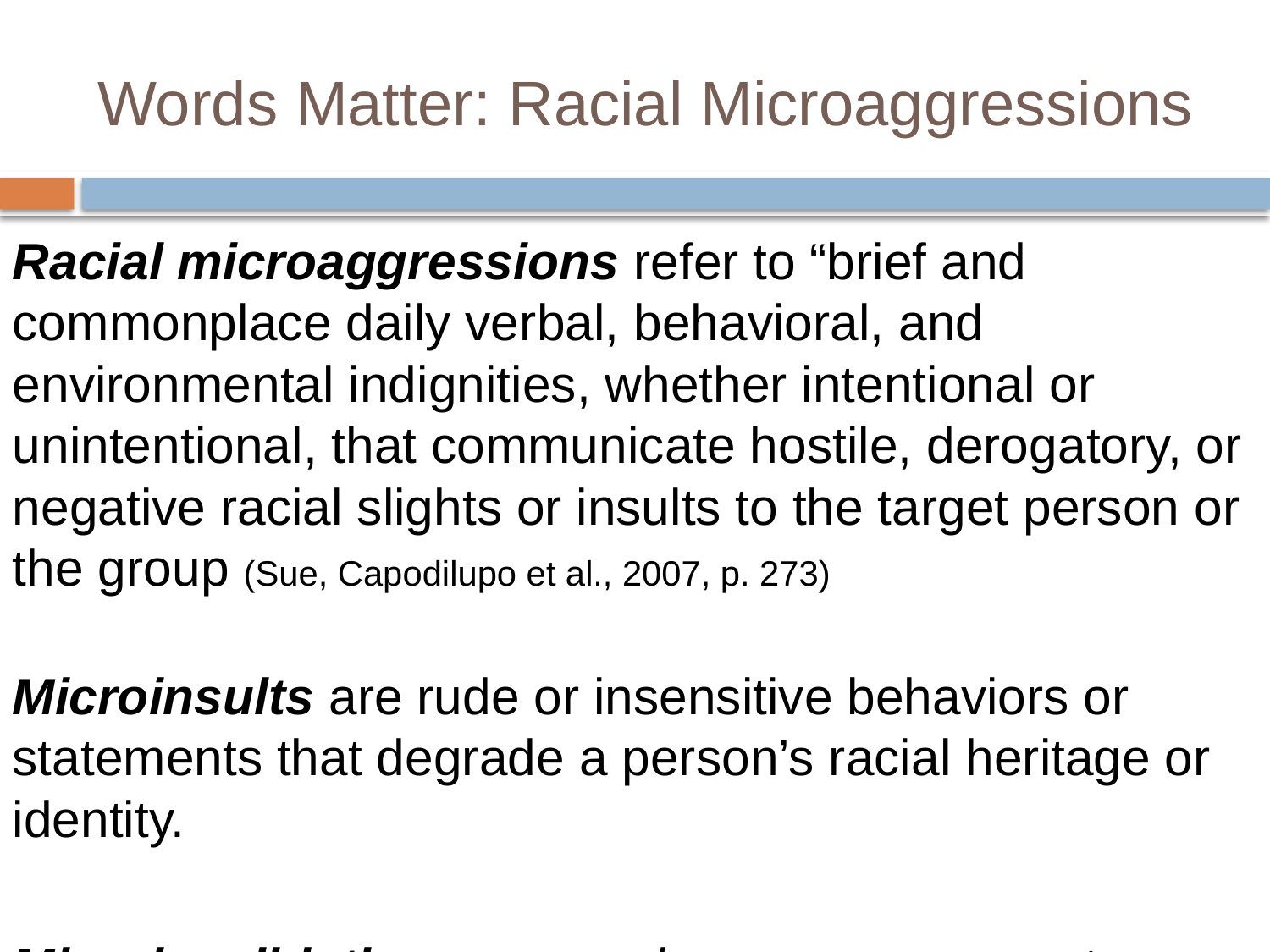

# Words Matter: Racial Microaggressions
Racial microaggressions refer to “brief and commonplace daily verbal, behavioral, and environmental indignities, whether intentional or unintentional, that communicate hostile, derogatory, or negative racial slights or insults to the target person or the group (Sue, Capodilupo et al., 2007, p. 273)

Microinsults are rude or insensitive behaviors or statements that degrade a person’s racial heritage or identity.

Microinvalidations occur when a person negates or denies the thoughts, feelings, or experiences of a person of color